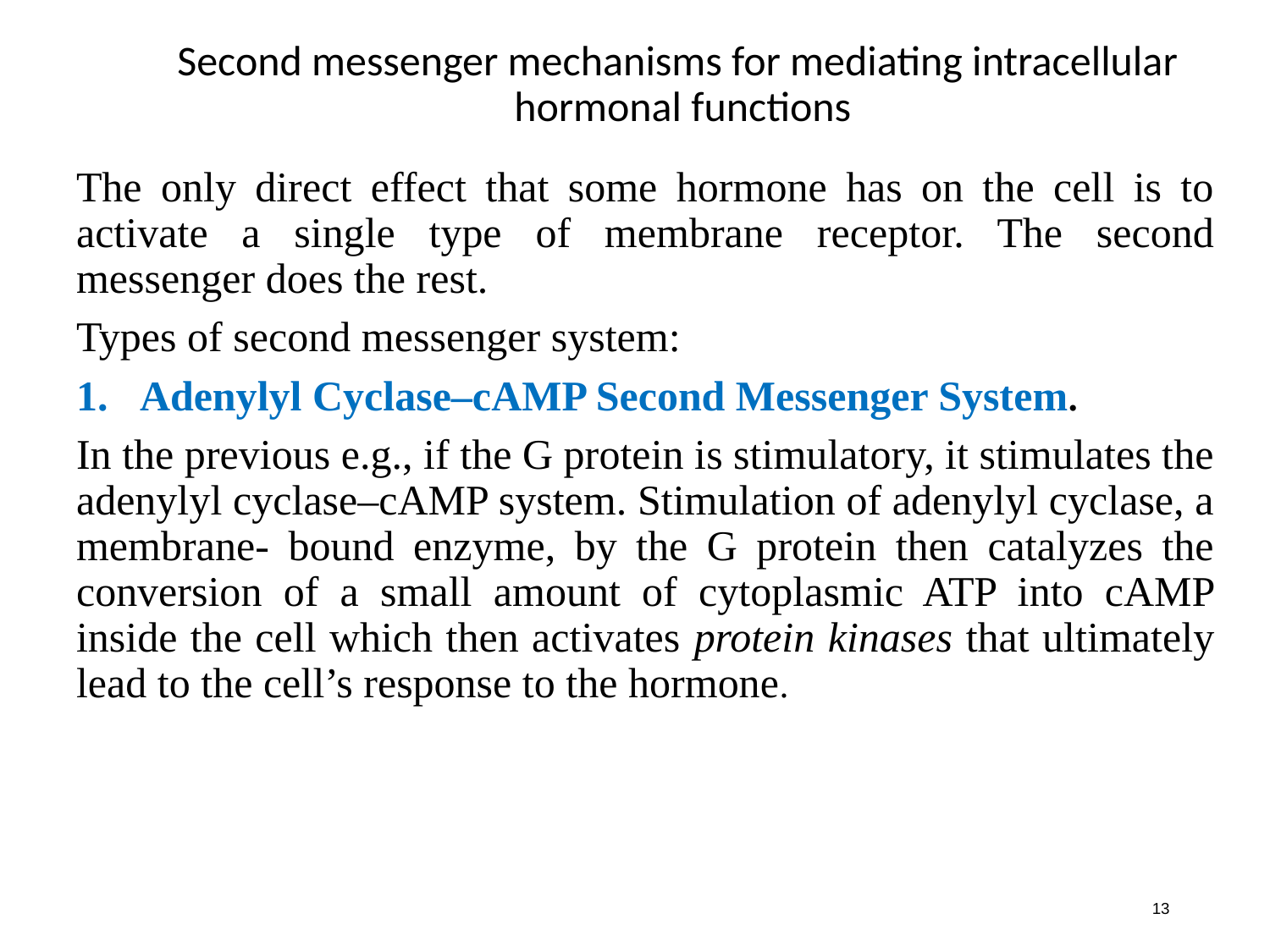

# Second messenger mechanisms for mediating intracellular  hormonal functions
The only direct effect that some hormone has on the cell is to activate a single type of membrane receptor. The second messenger does the rest.
Types of second messenger system:
Adenylyl Cyclase–cAMP Second Messenger System.
In the previous e.g., if the G protein is stimulatory, it stimulates the adenylyl cyclase–cAMP system. Stimulation of adenylyl cyclase, a membrane- bound enzyme, by the G protein then catalyzes the conversion of a small amount of cytoplasmic ATP into cAMP inside the cell which then activates protein kinases that ultimately lead to the cell’s response to the hormone.
13